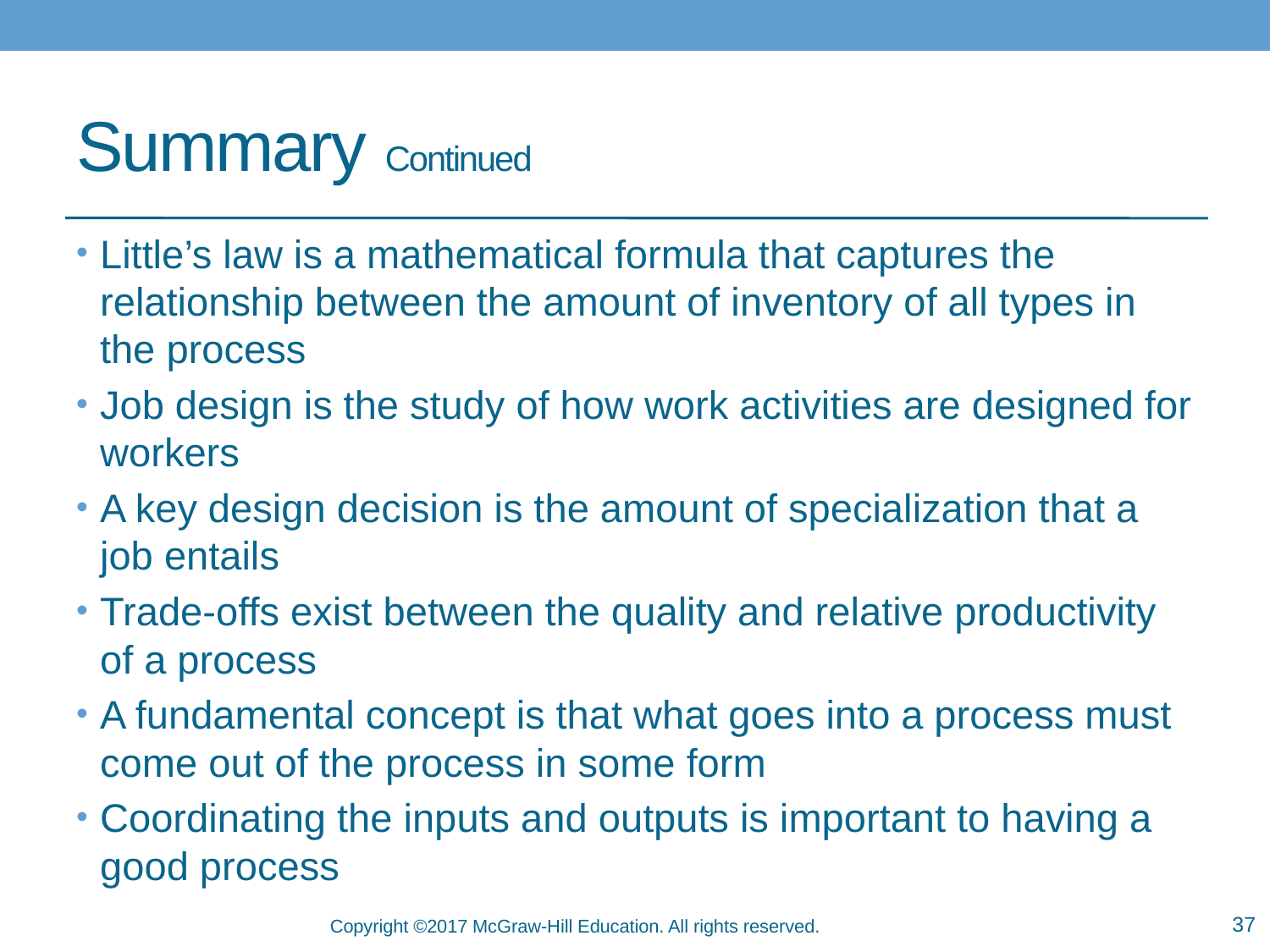

# Summary Continued
Little’s law is a mathematical formula that captures the relationship between the amount of inventory of all types in the process
Job design is the study of how work activities are designed for workers
A key design decision is the amount of specialization that a job entails
Trade-offs exist between the quality and relative productivity of a process
A fundamental concept is that what goes into a process must come out of the process in some form
Coordinating the inputs and outputs is important to having a good process
37